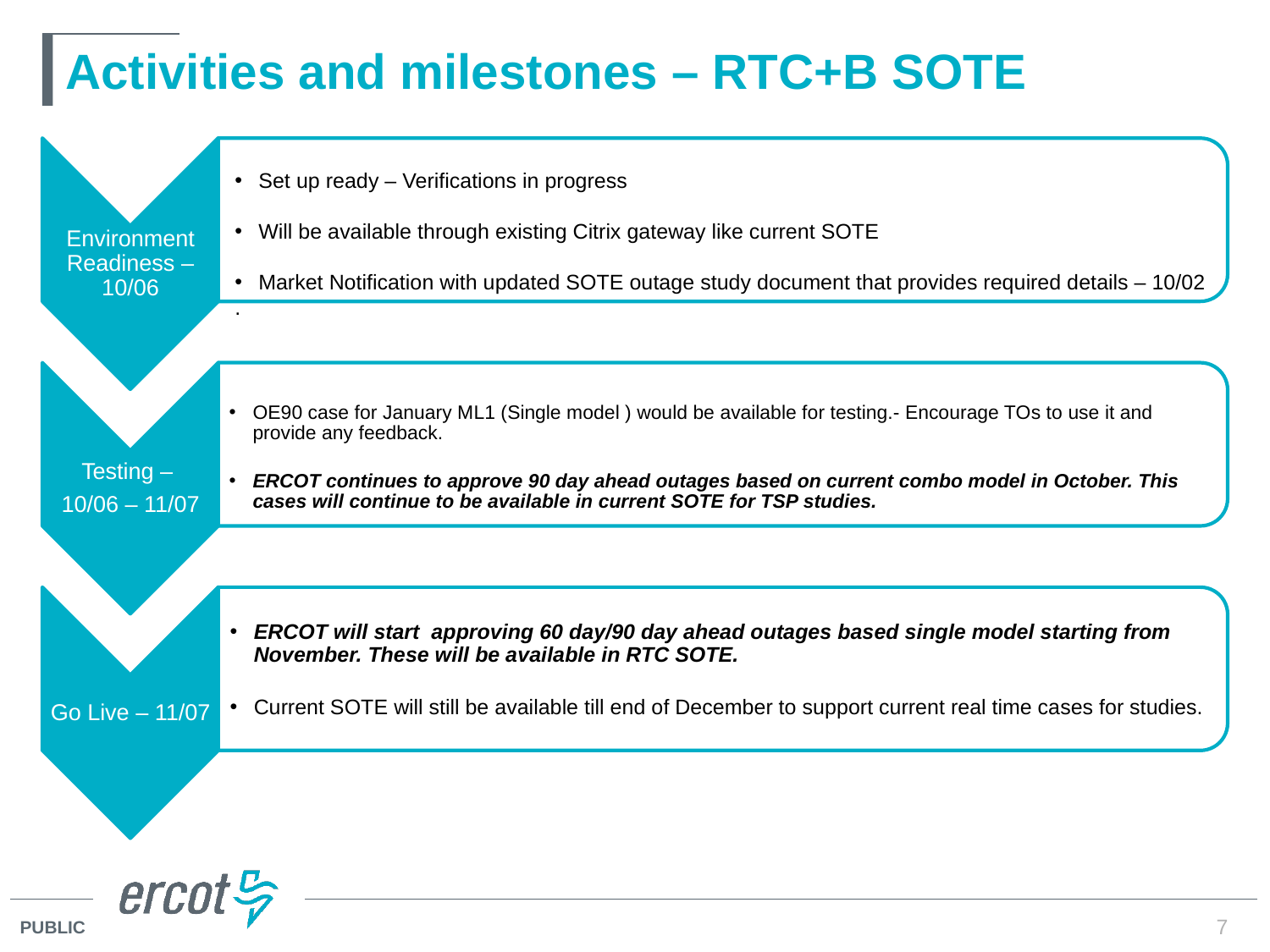

# Activities and milestones – RTC+B SOTE
Environment Readiness – 10/06

Testing –
10/06 – 11/07

OE90 case for January ML1 (Single model ) would be available for testing.- Encourage TOs to use it and provide any feedback.

ERCOT continues to approve 90 day ahead outages based on current combo model in October. This cases will continue to be available in current SOTE for TSP studies.
Go Live – 11/07

ERCOT will start  approving 60 day/90 day ahead outages based single model starting from November. These will be available in RTC SOTE.

Current SOTE will still be available till end of December to support current real time cases for studies.

Set up ready – Verifications in progress

Will be available through existing Citrix gateway like current SOTE
Market Notification with updated SOTE outage study document that provides required details – 10/02
.
7